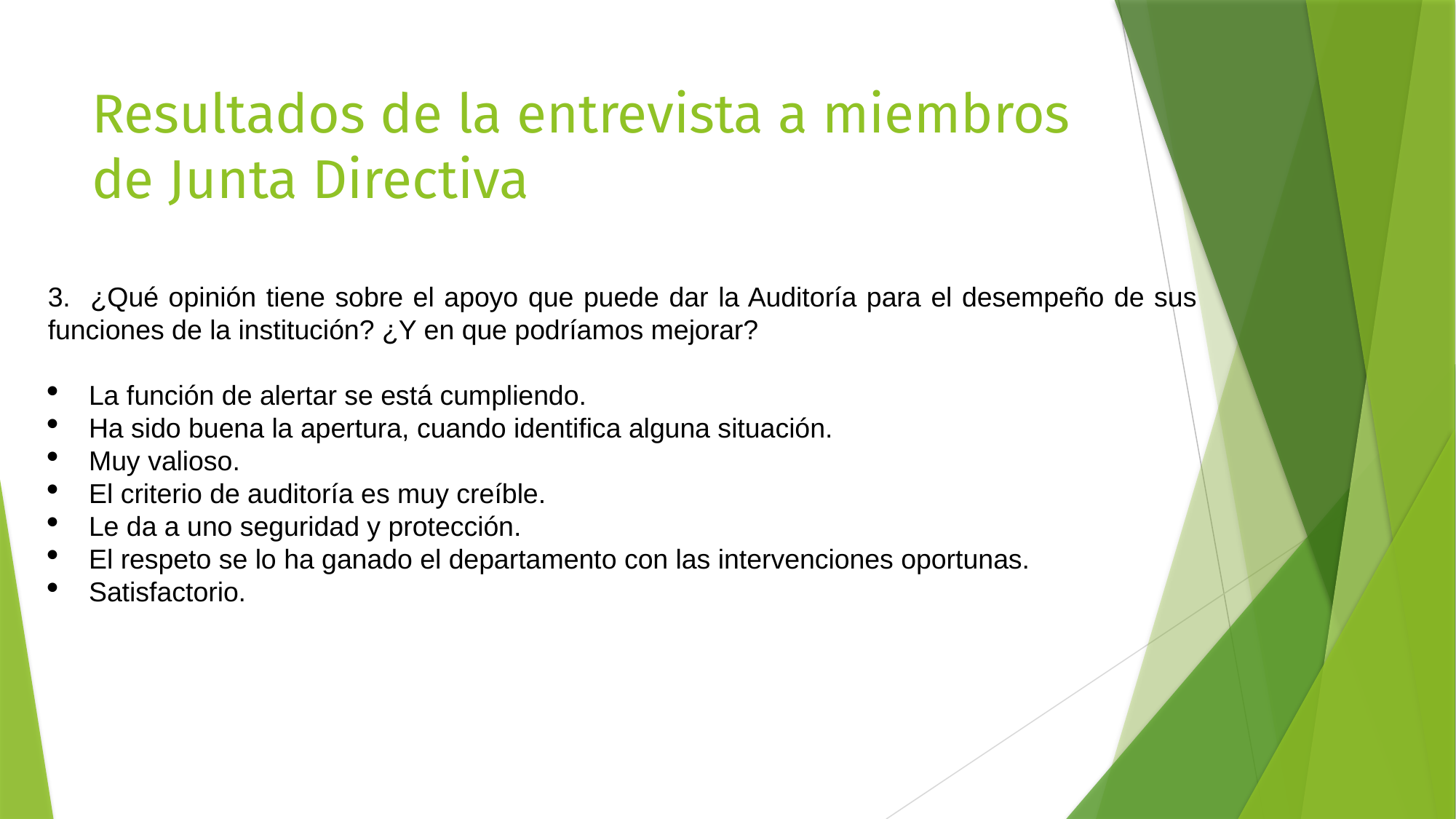

# Resultados de la entrevista a miembros de Junta Directiva
3.  ¿Qué opinión tiene sobre el apoyo que puede dar la Auditoría para el desempeño de sus funciones de la institución? ¿Y en que podríamos mejorar?

La función de alertar se está cumpliendo.
Ha sido buena la apertura, cuando identifica alguna situación.
Muy valioso.
El criterio de auditoría es muy creíble.
Le da a uno seguridad y protección.
El respeto se lo ha ganado el departamento con las intervenciones oportunas.
Satisfactorio.